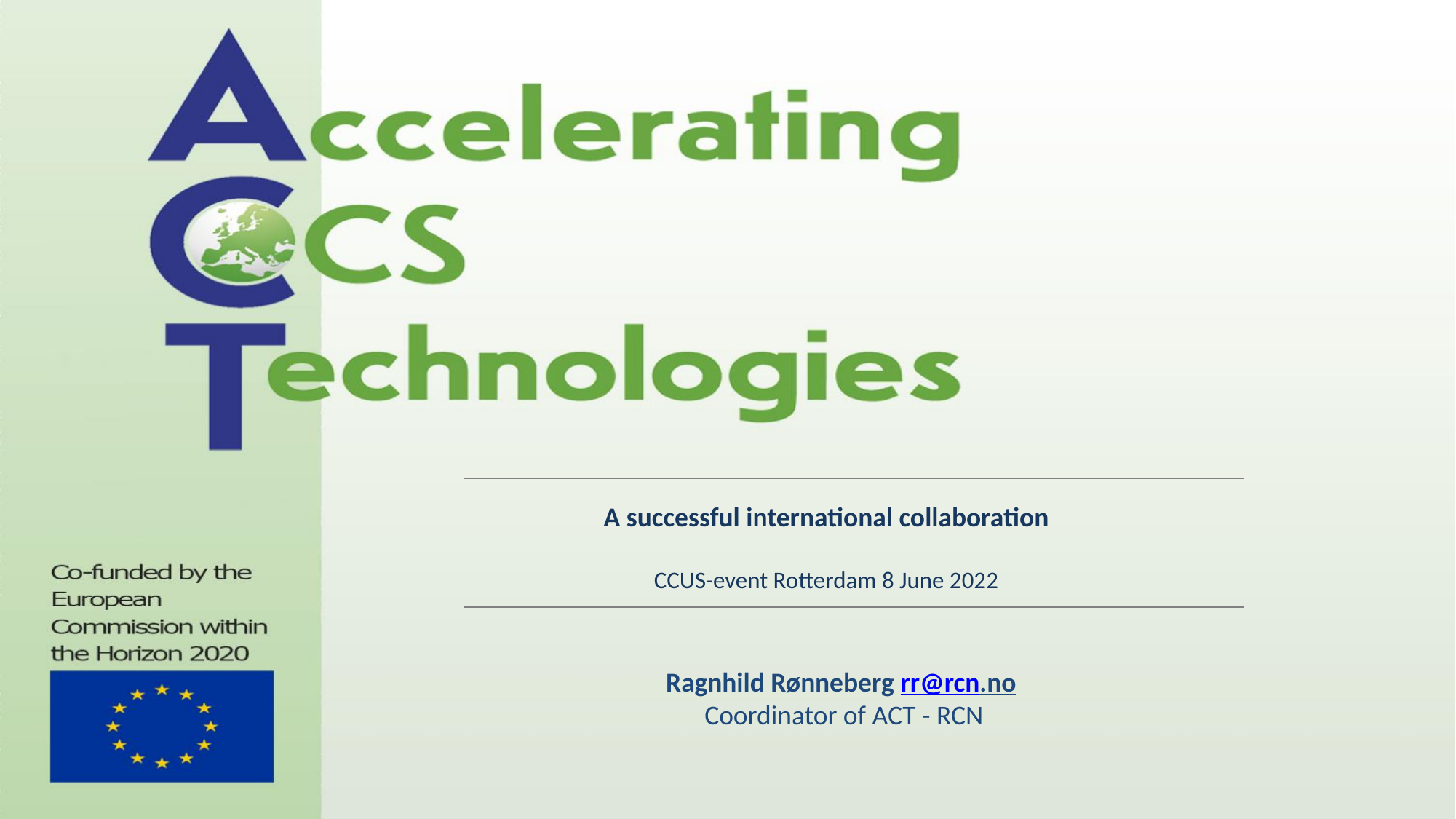

# A successful international collaboration CCUS-event Rotterdam 8 June 2022
Ragnhild Rønneberg rr@rcn.no
Coordinator of ACT - RCN